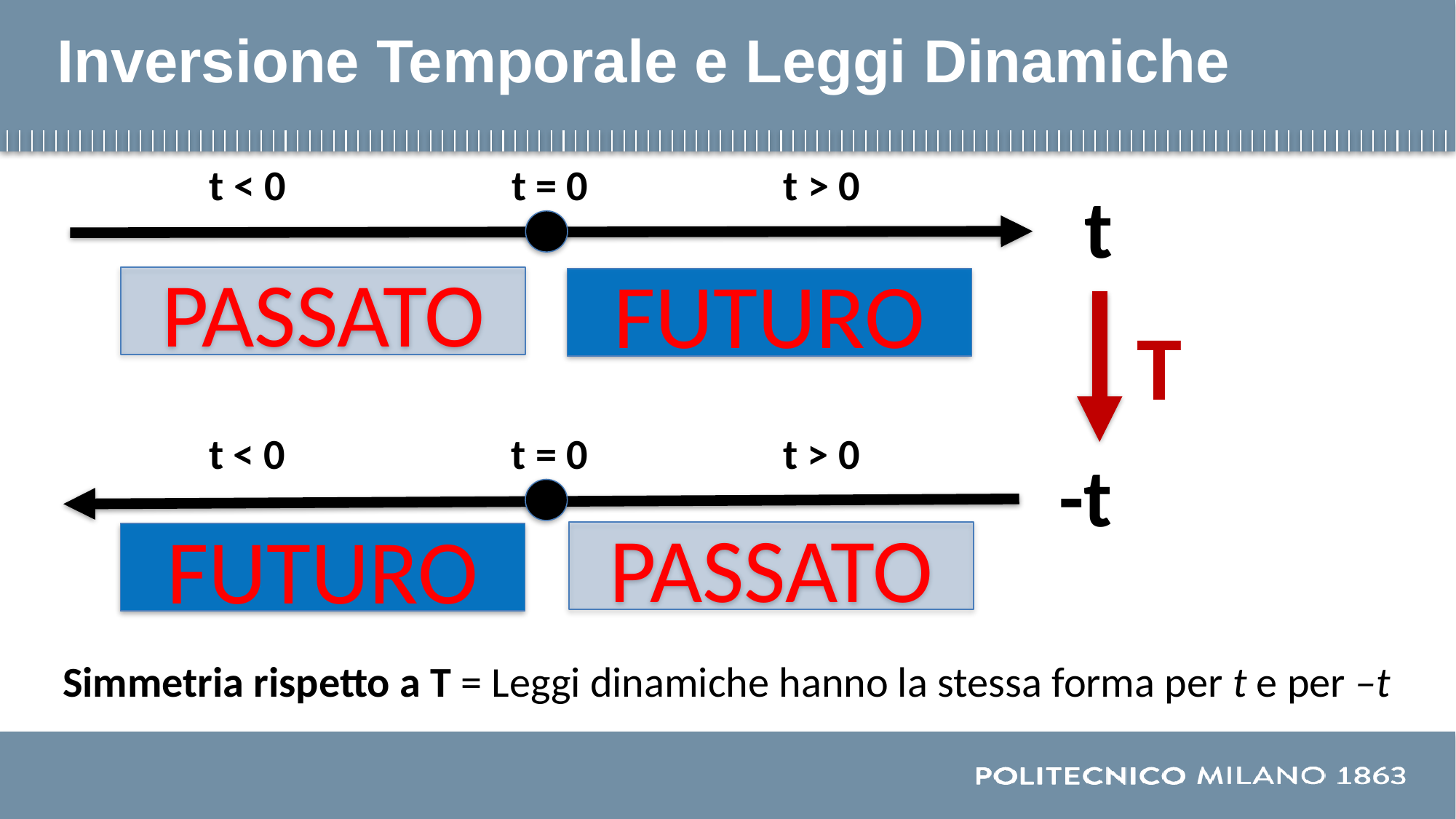

# Inversione Temporale e Leggi Dinamiche
t < 0
t > 0
t = 0
t

PASSATO
FUTURO
T
t < 0
t > 0
t = 0
-t

PASSATO
FUTURO
Simmetria rispetto a T = Leggi dinamiche hanno la stessa forma per t e per –t